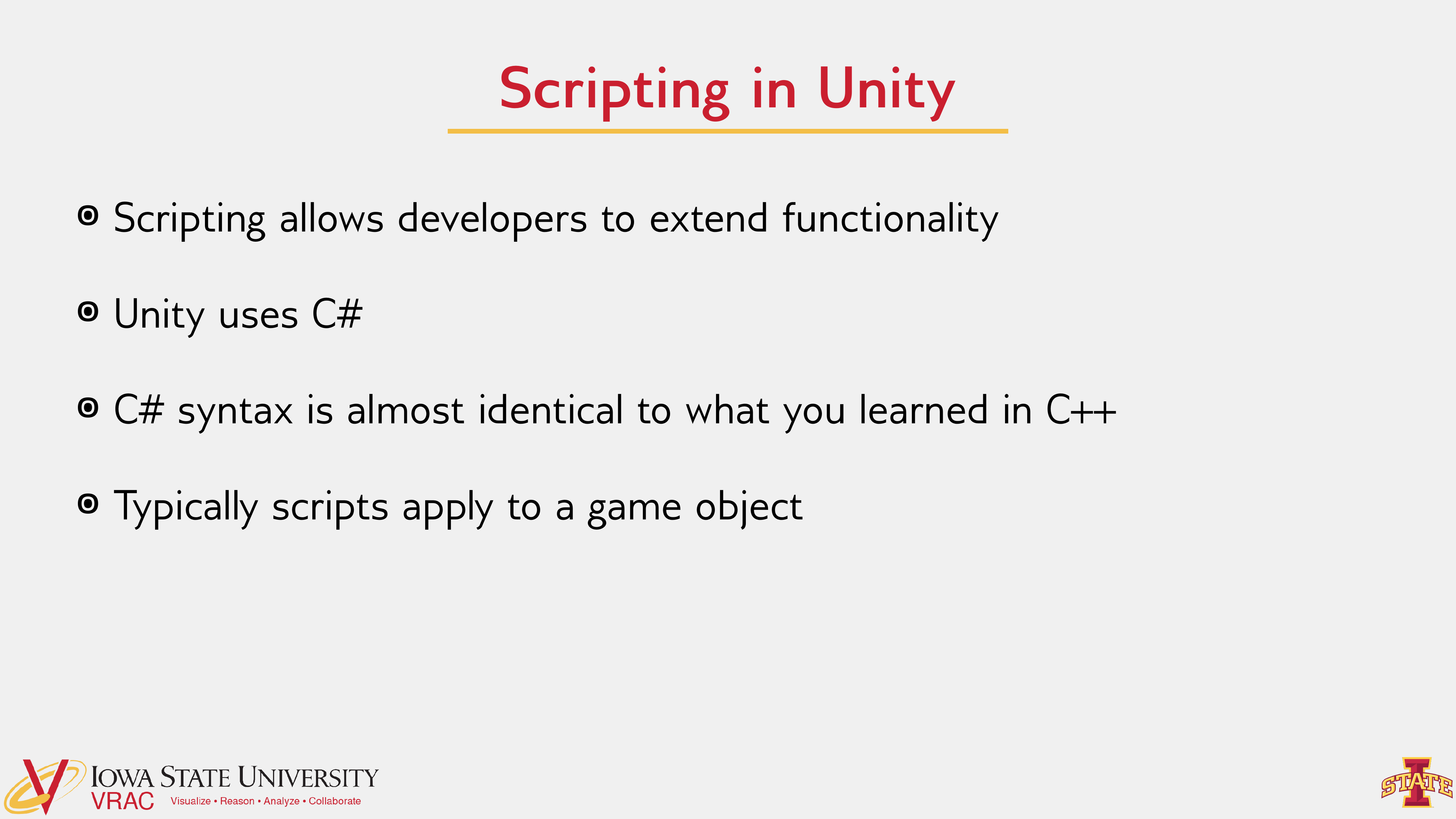

# Scripting in Unity
 Scripting allows developers to extend functionality
 Unity uses C#
 C# syntax is almost identical to what you learned in C++
 Typically scripts apply to a game object